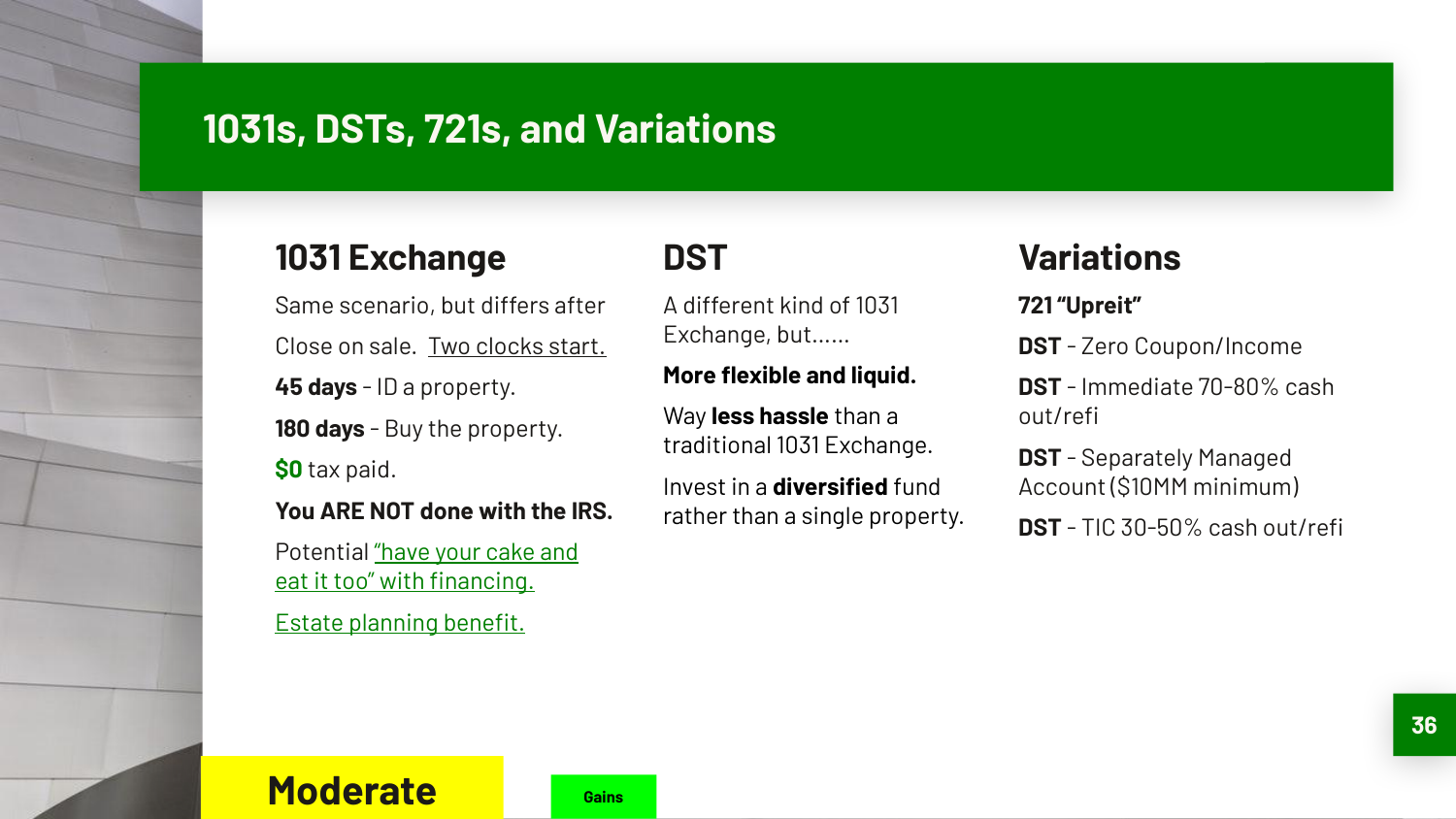

# 1031s, DSTs, 721s, and Variations
1031 Exchange
Same scenario, but differs after
Close on sale.  Two clocks start.
45 days - ID a property.
180 days - Buy the property.
$0 tax paid.
You ARE NOT done with the IRS.
Potential “have your cake and eat it too” with financing.
Estate planning benefit.
DST
A different kind of 1031 Exchange, but……
More flexible and liquid.
Way less hassle than a traditional 1031 Exchange.
Invest in a diversified fund rather than a single property.
Variations
721 “Upreit”
DST - Zero Coupon/Income
DST - Immediate 70-80% cash out/refi
DST - Separately Managed Account ($10MM minimum)
DST - TIC 30-50% cash out/refi
36
Moderate
Gains